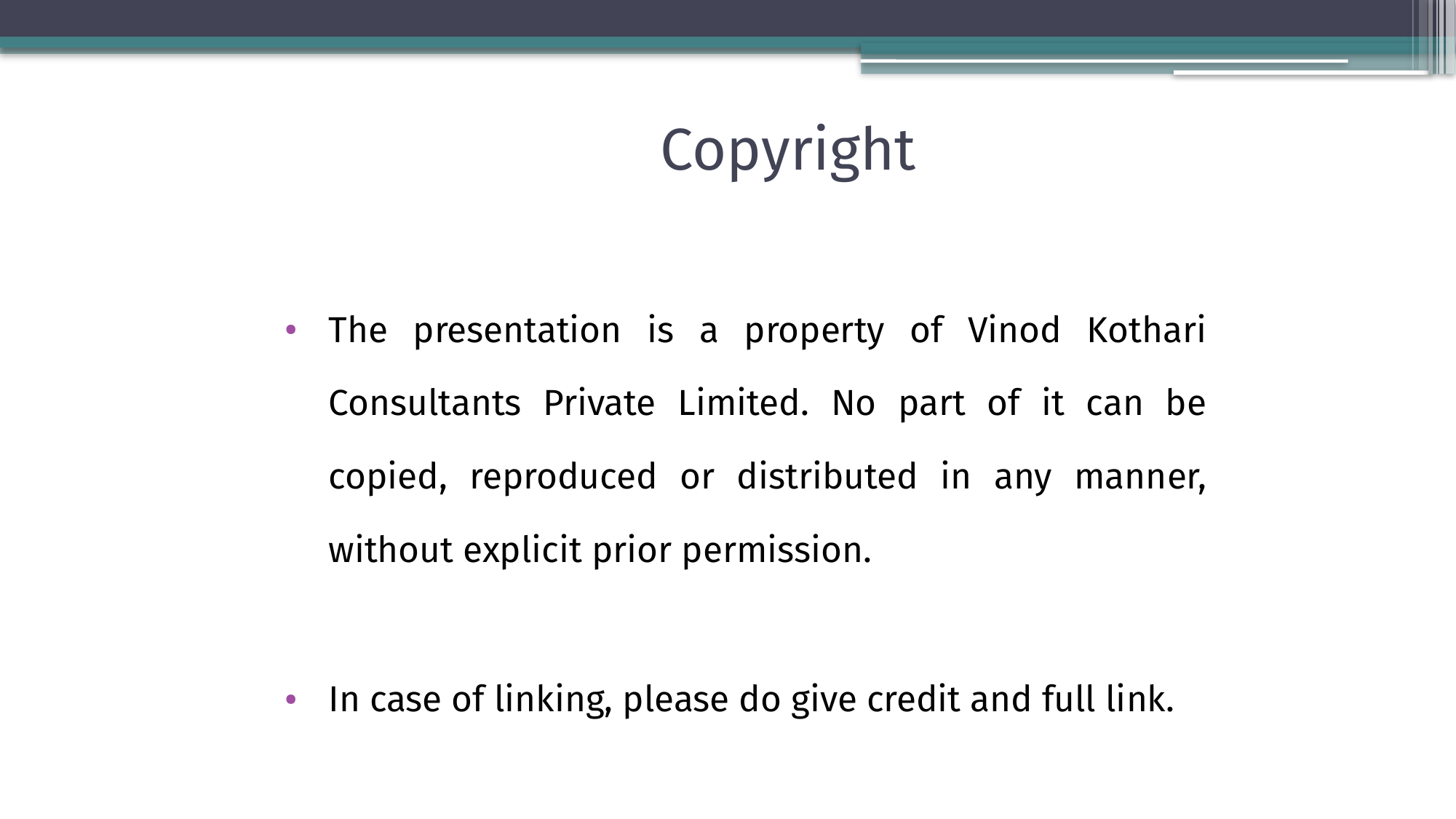

# Copyright
The presentation is a property of Vinod Kothari Consultants Private Limited. No part of it can be copied, reproduced or distributed in any manner, without explicit prior permission.

In case of linking, please do give credit and full link.